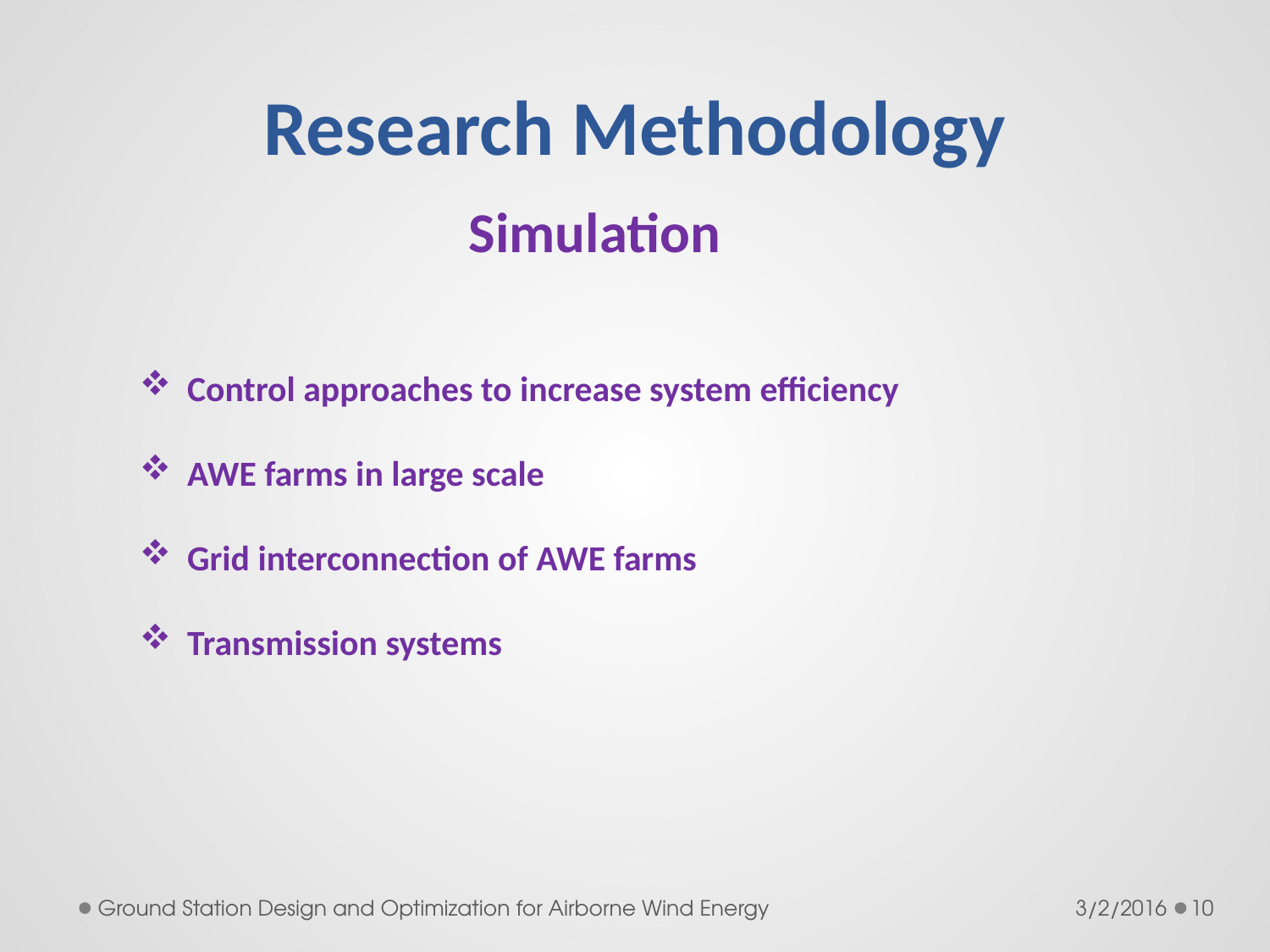

# Research Methodology
Simulation

Control approaches to increase system efficiency

AWE farms in large scale

Grid interconnection of AWE farms

Transmission systems

Ground Station Design and Optimization for Airborne Wind Energy
3/2/2016
10